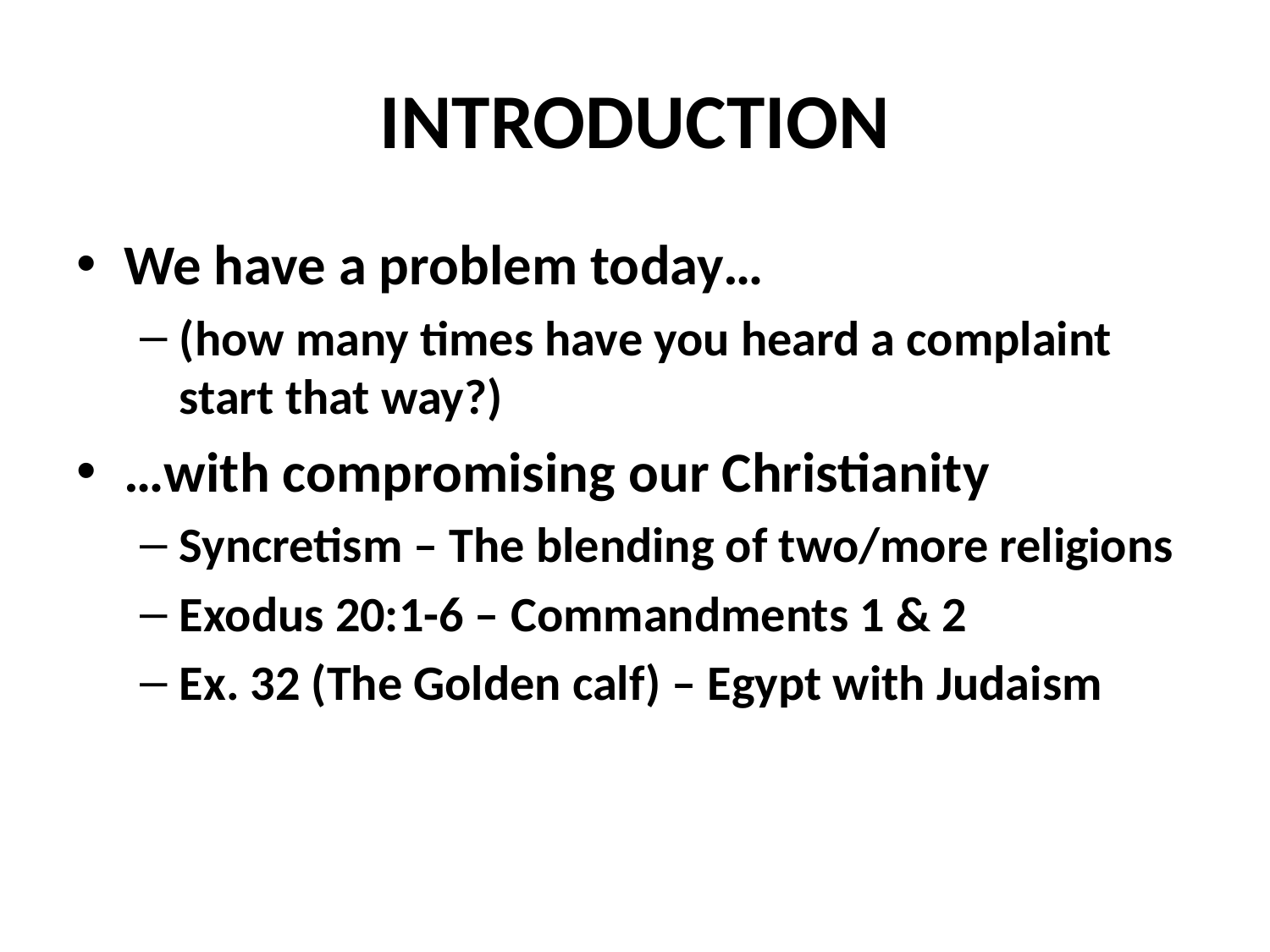

# INTRODUCTION
We have a problem today…
(how many times have you heard a complaint start that way?)
…with compromising our Christianity
Syncretism – The blending of two/more religions
Exodus 20:1-6 – Commandments 1 & 2
Ex. 32 (The Golden calf) – Egypt with Judaism